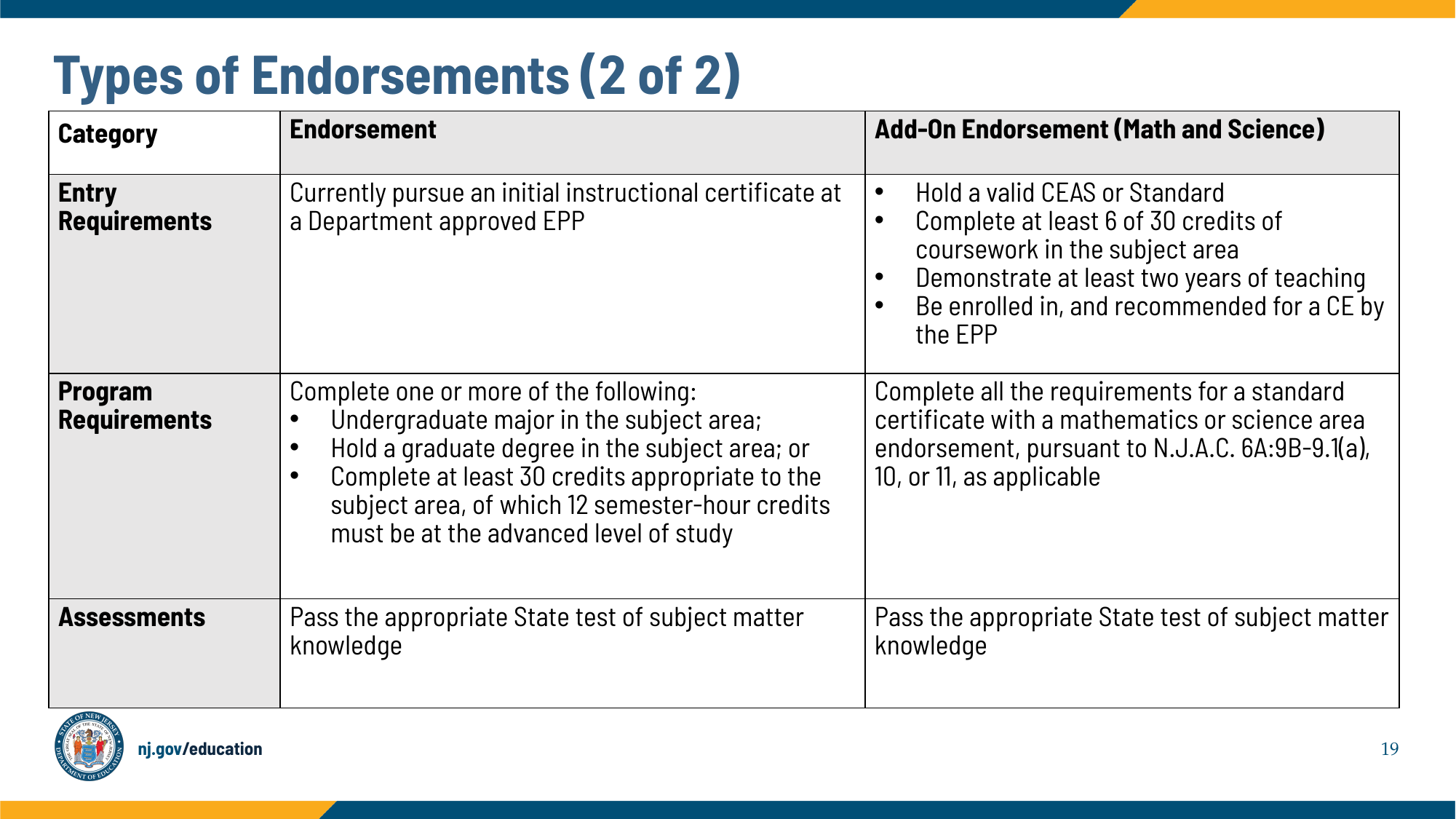

# Types of Endorsements (2 of 2)
| Category | Endorsement | Add-On Endorsement (Math and Science) |
| --- | --- | --- |
| Entry Requirements | Currently pursue an initial instructional certificate at a Department approved EPP | Hold a valid CEAS or Standard Complete at least 6 of 30 credits of coursework in the subject area  Demonstrate at least two years of teaching Be enrolled in, and recommended for a CE by the EPP |
| Program  Requirements | Complete one or more of the following: Undergraduate major in the subject area; Hold a graduate degree in the subject area; or Complete at least 30 credits appropriate to the subject area, of which 12 semester-hour credits must be at the advanced level of study | Complete all the requirements for a standard certificate with a mathematics or science area endorsement, pursuant to N.J.A.C. 6A:9B-9.1(a), 10, or 11, as applicable |
| Assessments | Pass the appropriate State test of subject matter knowledge | Pass the appropriate State test of subject matter knowledge |